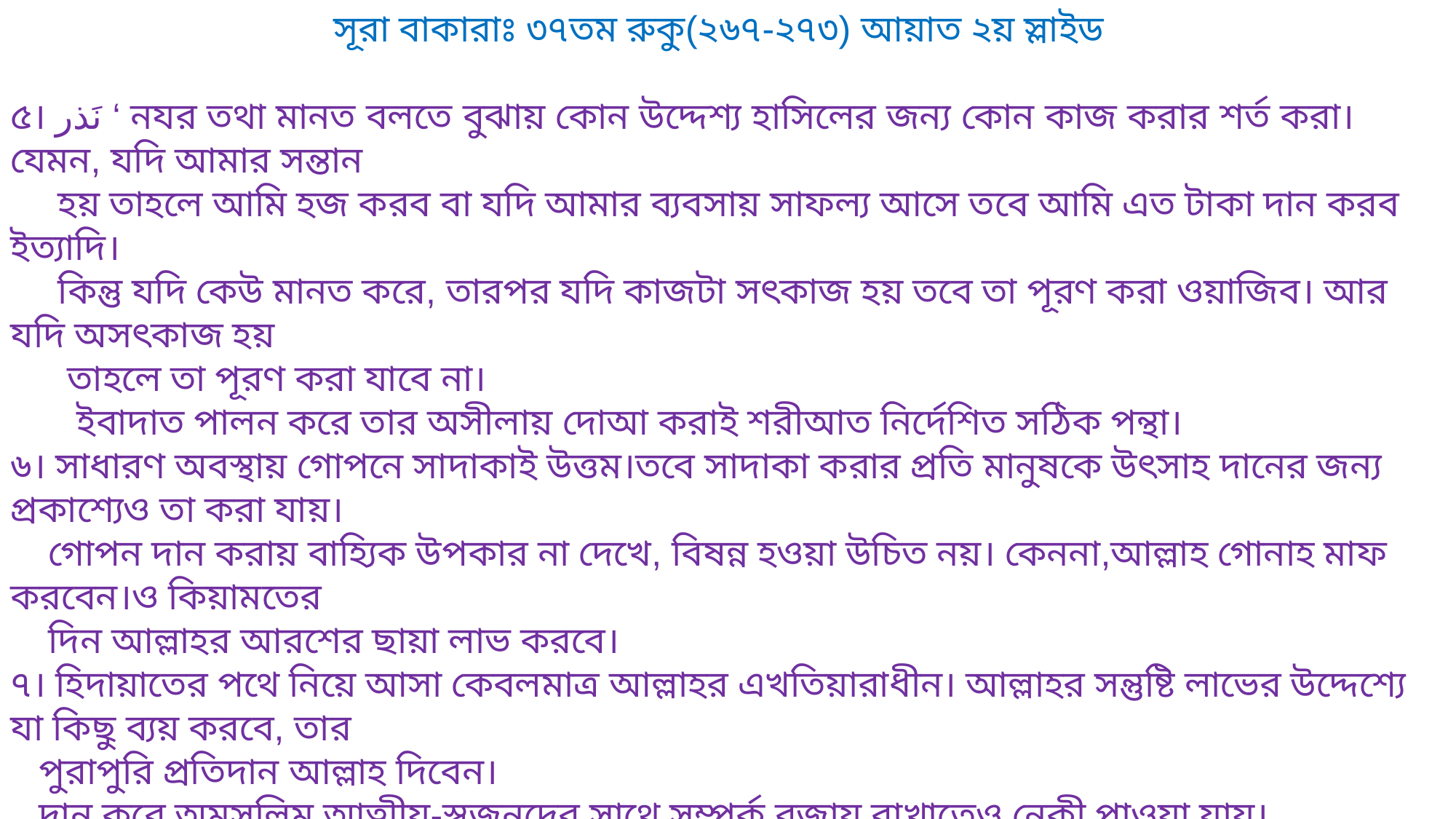

সূরা বাকারাঃ ৩৭তম রুকু(২৬৭-২৭৩) আয়াত ২য় স্লাইড

৫। نَذر ‘ নযর তথা মানত বলতে বুঝায় কোন উদ্দেশ্য হাসিলের জন্য কোন কাজ করার শর্ত করা। যেমন, যদি আমার সন্তান
     হয় তাহলে আমি হজ করব বা যদি আমার ব্যবসায় সাফল্য আসে তবে আমি এত টাকা দান করব ইত্যাদি।
     কিন্তু যদি কেউ মানত করে, তারপর যদি কাজটা সৎকাজ হয় তবে তা পূরণ করা ওয়াজিব। আর যদি অসৎকাজ হয়
      তাহলে তা পূরণ করা যাবে না।
       ইবাদাত পালন করে তার অসীলায় দোআ করাই শরীআত নির্দেশিত সঠিক পন্থা।
৬। সাধারণ অবস্থায় গোপনে সাদাকাই উত্তম।তবে সাদাকা করার প্রতি মানুষকে উৎসাহ দানের জন্য প্রকাশ্যেও তা করা যায়।
    গোপন দান করায় বাহ্যিক উপকার না দেখে, বিষন্ন হওয়া উচিত নয়। কেননা,আল্লাহ গোনাহ মাফ করবেন।ও কিয়ামতের
    দিন আল্লাহর আরশের ছায়া লাভ করবে।
৭। হিদায়াতের পথে নিয়ে আসা কেবলমাত্র আল্লাহর এখতিয়ারাধীন। আল্লাহর সন্তুষ্টি লাভের উদ্দেশ্যে যা কিছু ব্যয় করবে, তার
   পুরাপুরি প্রতিদান আল্লাহ দিবেন।
   দান করে অমুসলিম আত্মীয়-স্বজনদের সাথে সম্পর্ক বজায় রাখাতেও নেকী পাওয়া যায়।
৮। আল্লাহ জানিয়েছেন কারা অভাবগ্রস্থ লোক দান করতে হবেঃ
ক)দ্বীনী কাজে নিয়োজিত ফলে জীবিকা অর্জনের উদ্দেশ্যে কাজ করতে পারে না।
খ) ঈমানদার মিসকিন হল, অভাব-অনটন সত্ত্বেও তারা চাওয়া ও ভিক্ষা করা থেকে বাঁচতে চেষ্টা করে এবং নাছোড় বান্দা হয়ে চাওয়া থেকে বিরত থাকে।
আল্লাহর নামঃ حَمِیۡدٌ প্রশংসিত, غَنِیٌّ অভাবমুক্ত, وَاسِعٌ عَلِیۡمٌ  সর্বব্যাপী-প্রাচুর্যময়, সর্বজ্ঞ